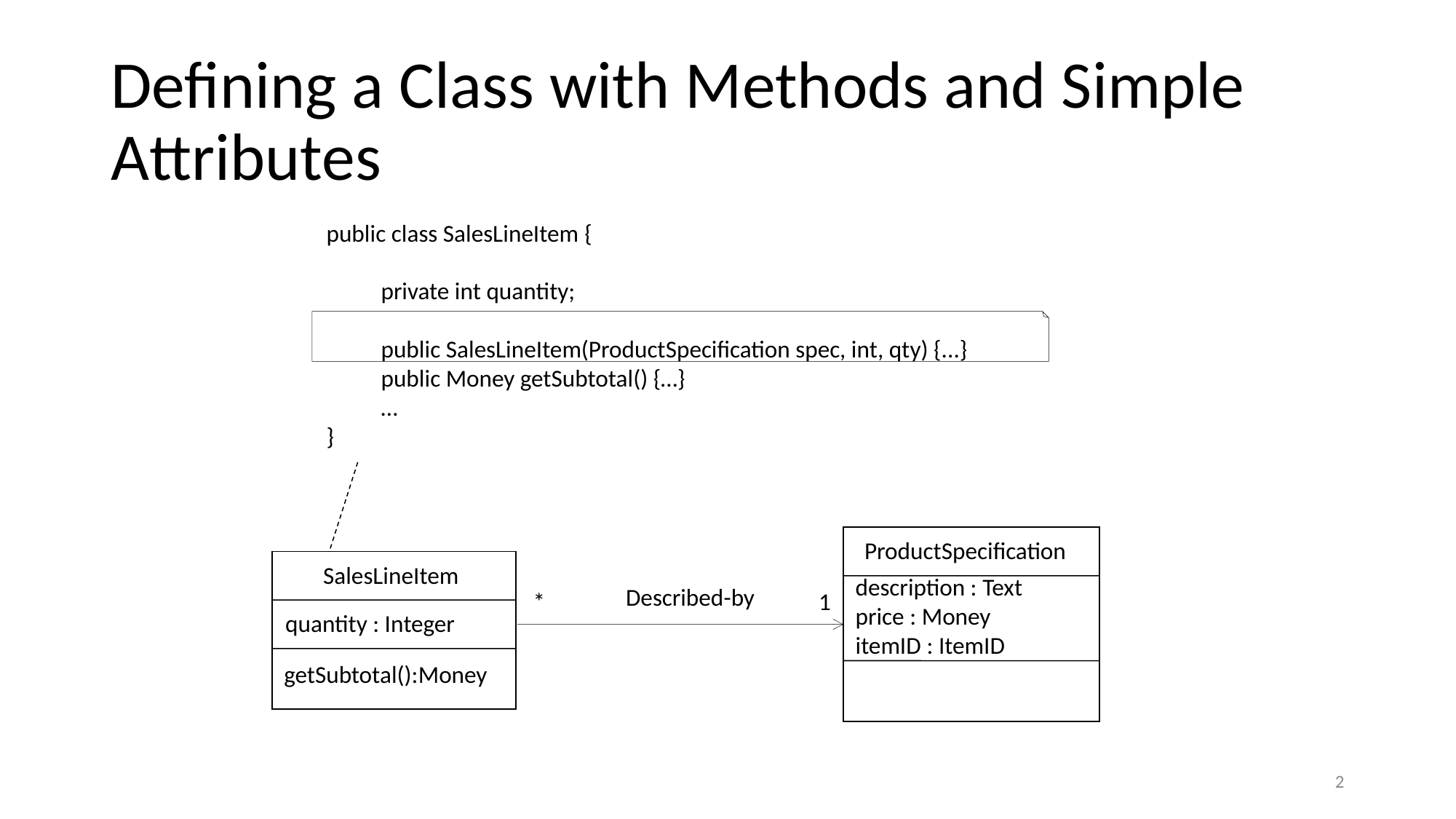

# Defining a Class with Methods and Simple Attributes
public class SalesLineItem {

private int quantity;

public SalesLineItem(ProductSpecification spec, int, qty) {...}
public Money getSubtotal() {…}
…
}

ProductSpecification
description : Text
price : Money
itemID : ItemID

SalesLineItem
Described-by
*
1
quantity : Integer

getSubtotal():Money
2